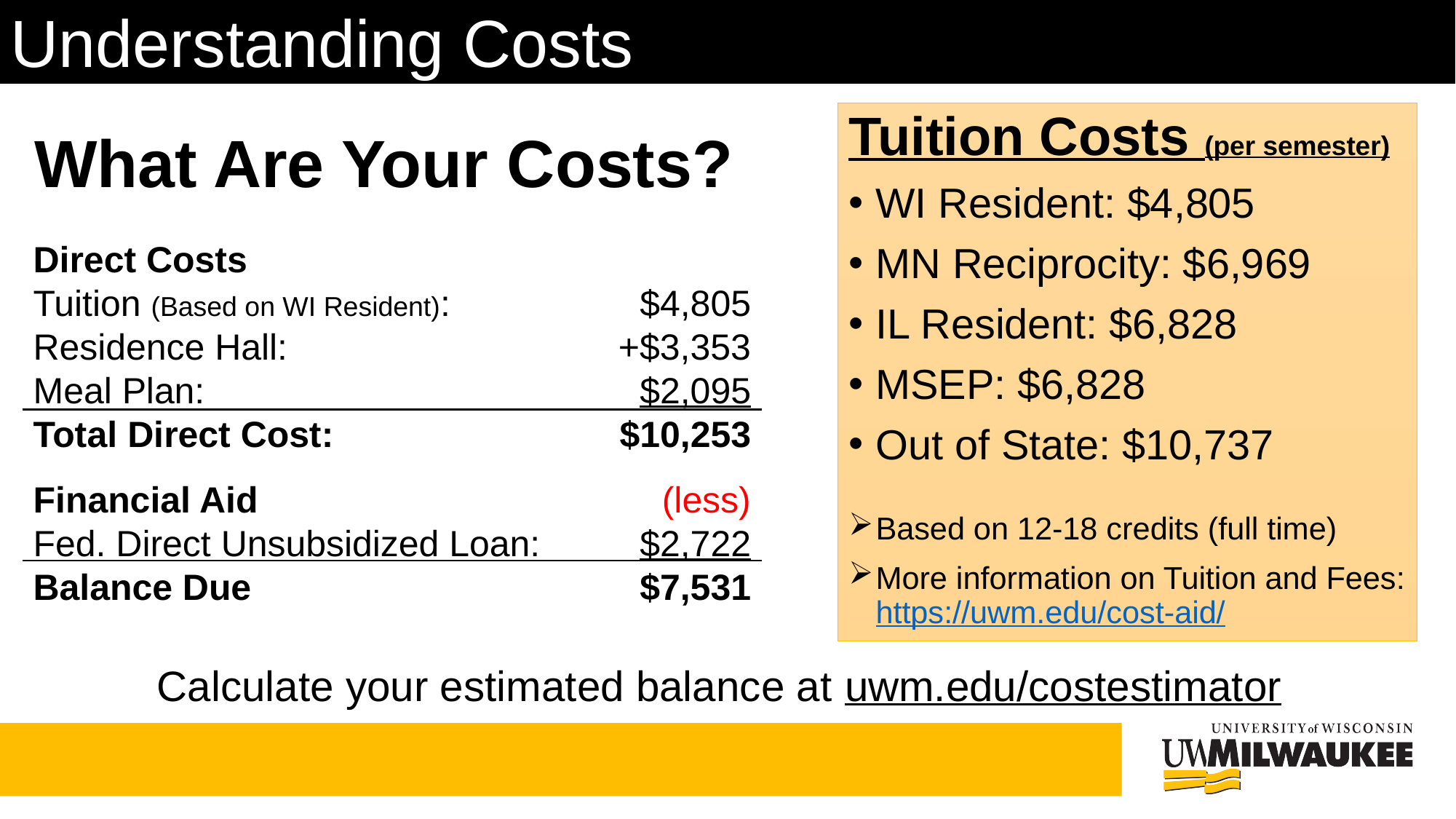

Understanding Costs
# What Are Your Costs?
Tuition Costs (per semester)
WI Resident: $4,805
MN Reciprocity: $6,969
IL Resident: $6,828
MSEP: $6,828
Out of State: $10,737

Based on 12-18 credits (full time)
More information on Tuition and Fees: https://uwm.edu/cost-aid/

Direct Costs
Tuition (Based on WI Resident):
Residence Hall:
Meal Plan:
Total Direct Cost:
Financial Aid
Fed. Direct Unsubsidized Loan:
Balance Due

Direct Costs
$4,805
 +$3,353
$2,095
$10,253
(less)
$2,722
$7,531

Calculate your estimated balance at uwm.edu/costestimator